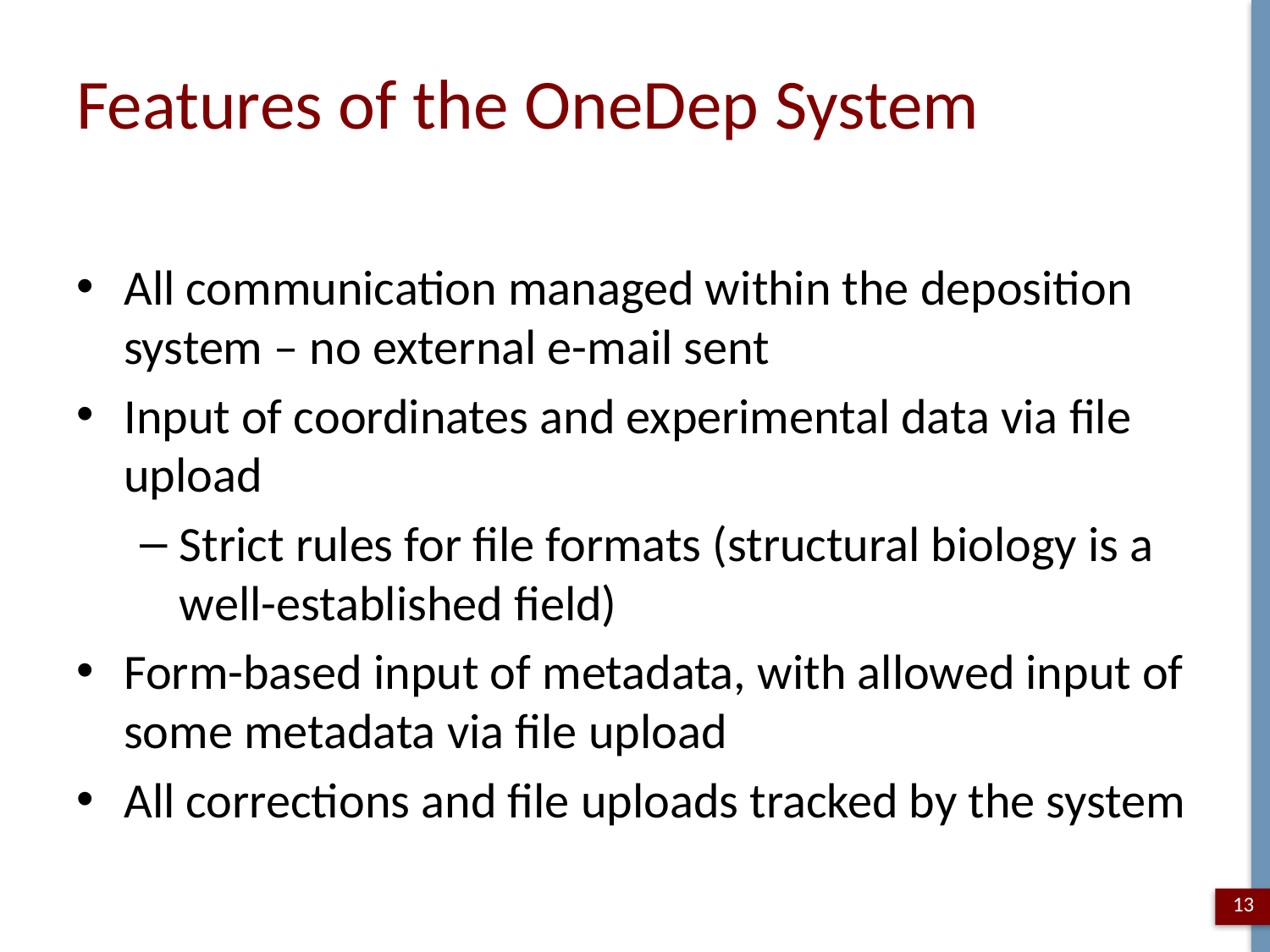

# Features of the OneDep System

All communication managed within the deposition system – no external e-mail sent
Input of coordinates and experimental data via file upload
Strict rules for file formats (structural biology is a well-established field)
Form-based input of metadata, with allowed input of some metadata via file upload
All corrections and file uploads tracked by the system
13